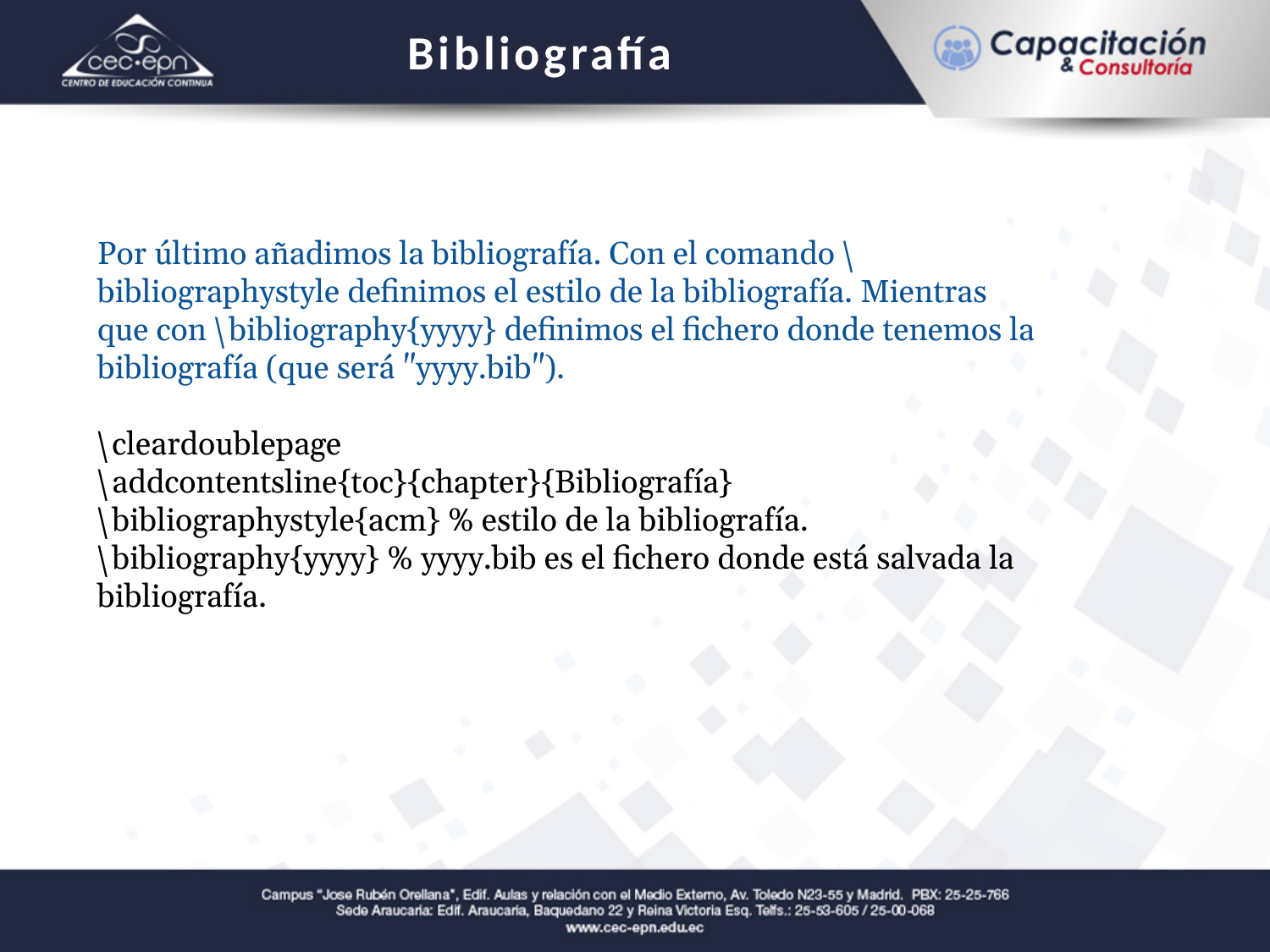

Bibliografía
Por último añadimos la bibliografía. Con el comando \bibliographystyle definimos el estilo de la bibliografía. Mientras que con \bibliography{yyyy} definimos el fichero donde tenemos la bibliografía (que será "yyyy.bib").
\cleardoublepage
\addcontentsline{toc}{chapter}{Bibliografía}
\bibliographystyle{acm} % estilo de la bibliografía.
\bibliography{yyyy} % yyyy.bib es el fichero donde está salvada la bibliografía.